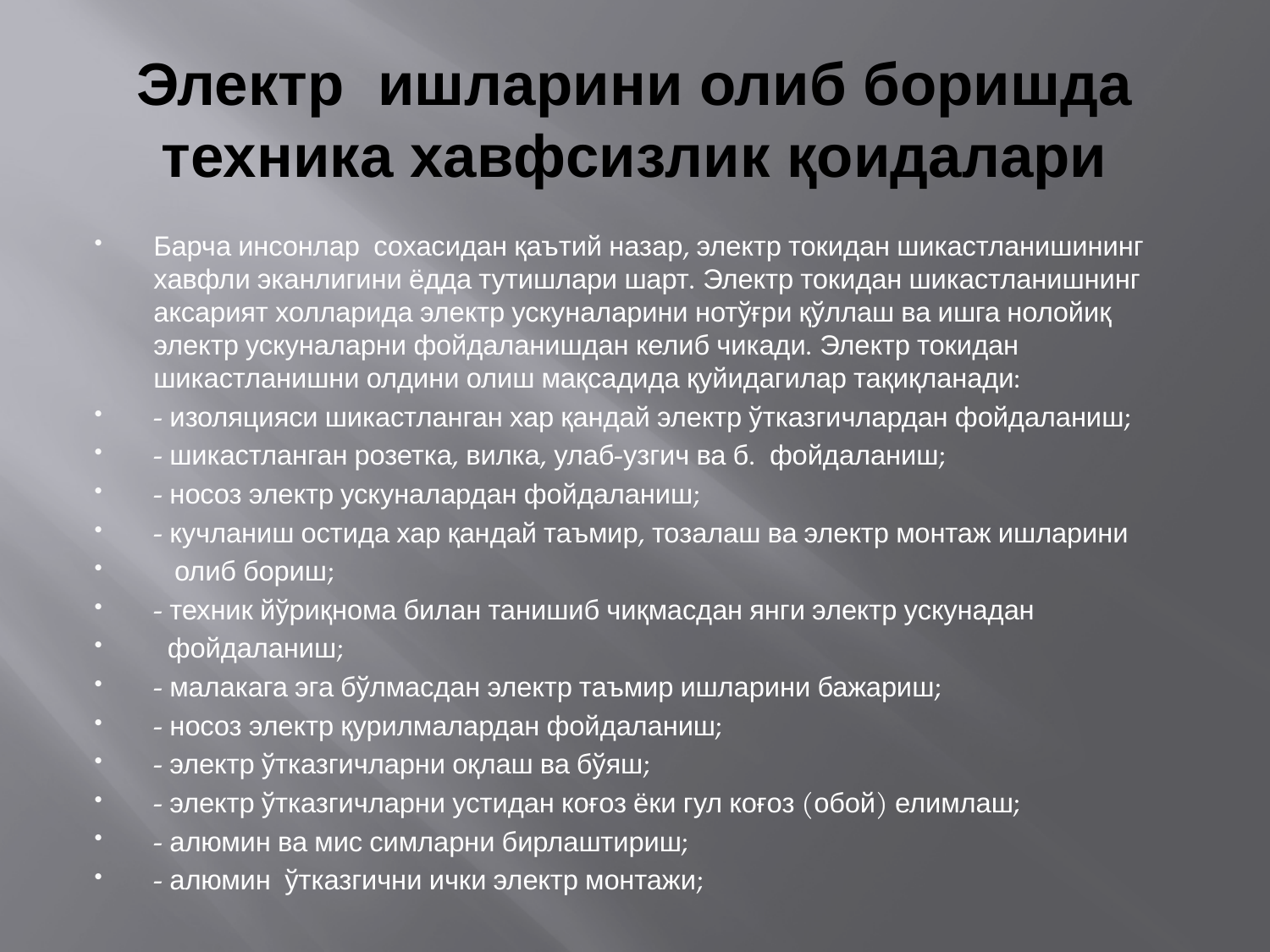

# Электр  ишларини олиб боришда техника хавфсизлик қоидалари
Барча инсонлар  сохасидан қаътий назар, электр токидан шикастланишининг хавфли эканлигини ёдда тутишлари шарт. Электр токидан шикастланишнинг аксарият холларида электр ускуналарини нотўғри қўллаш ва ишга нолойиқ электр ускуналарни фойдаланишдан келиб чикади. Электр токидан  шикастланишни олдини олиш мақсадида қуйидагилар тақиқланади:
- изоляцияси шикастланган хар қандай электр ўтказгичлардан фойдаланиш;
- шикастланган розетка, вилка, улаб-узгич ва б.  фойдаланиш;
- носоз электр ускуналардан фойдаланиш;
- кучланиш остида хар қандай таъмир, тозалаш ва электр монтаж ишларини
   олиб бориш;
- техник йўриқнома билан танишиб чиқмасдан янги электр ускунадан
  фойдаланиш;
- малакага эга бўлмасдан электр таъмир ишларини бажариш;
- носоз электр қурилмалардан фойдаланиш;
- электр ўтказгичларни оқлаш ва бўяш;
- электр ўтказгичларни устидан коғоз ёки гул коғоз (обой) елимлаш;
- алюмин ва мис симларни бирлаштириш;
- алюмин  ўтказгични ички электр монтажи;